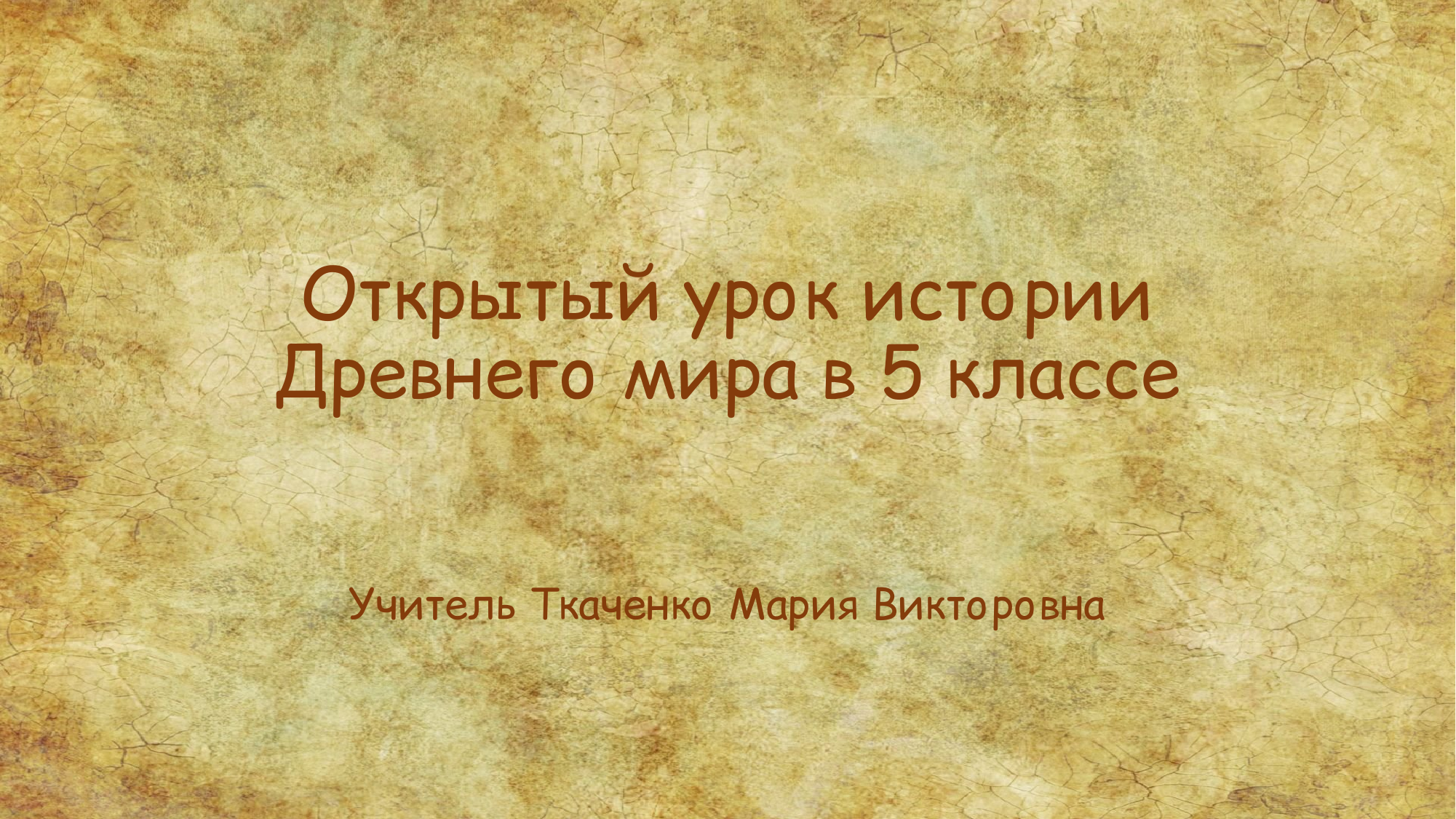

# Открытый урок истории Древнего мира в 5 классе
Учитель Ткаченко Мария Викторовна